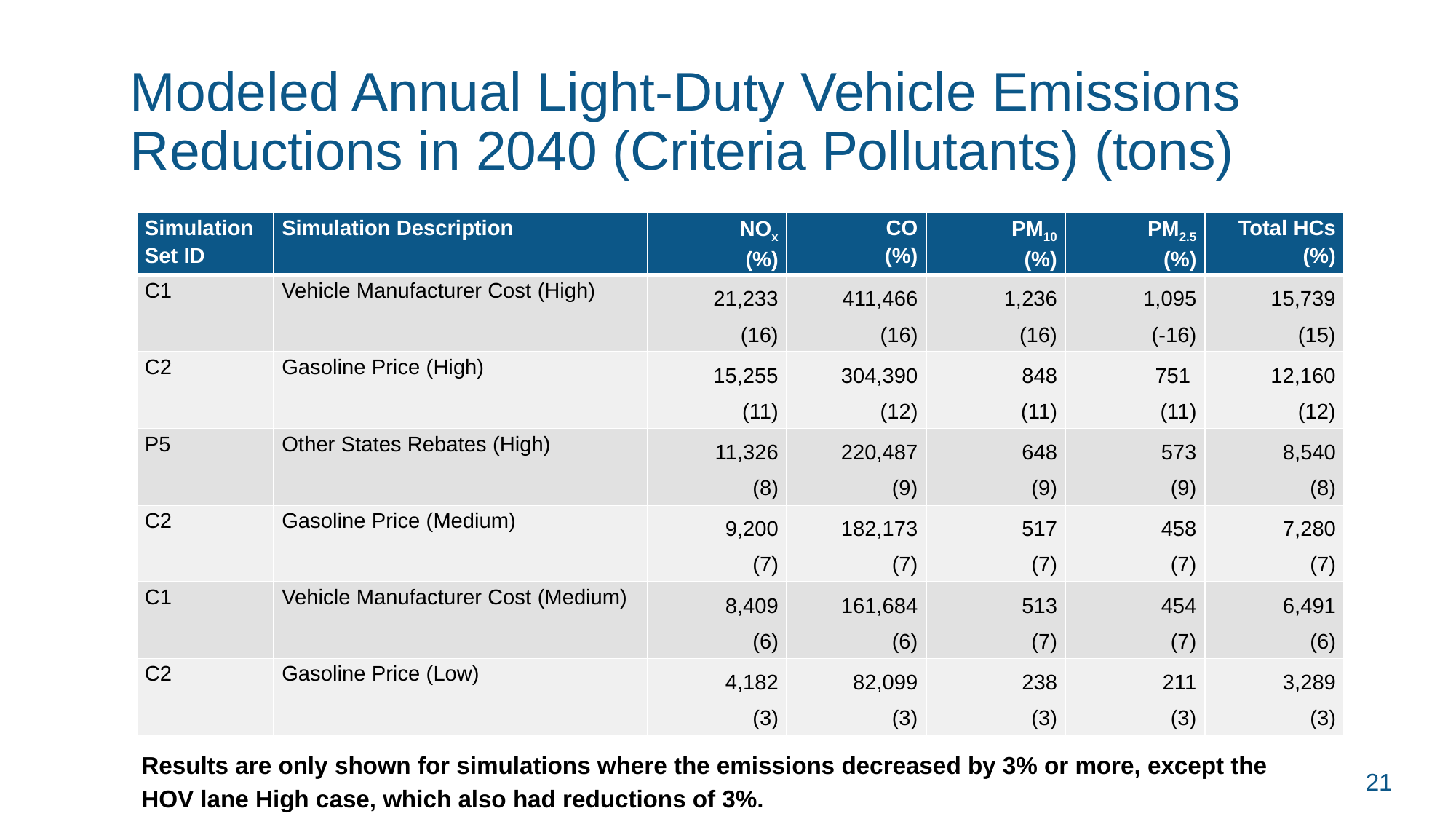

# Modeled Annual Light-Duty Vehicle Emissions Reductions in 2040 (Criteria Pollutants) (tons)
| Simulation Set ID | Simulation Description | NOx (%) | CO (%) | PM10 (%) | PM2.5 (%) | Total HCs (%) |
| --- | --- | --- | --- | --- | --- | --- |
| C1 | Vehicle Manufacturer Cost (High) | 21,233 (16) | 411,466 (16) | 1,236 (16) | 1,095 (-16) | 15,739 (15) |
| C2 | Gasoline Price (High) | 15,255 (11) | 304,390 (12) | 848 (11) | 751 (11) | 12,160 (12) |
| P5 | Other States Rebates (High) | 11,326 (8) | 220,487 (9) | 648 (9) | 573 (9) | 8,540 (8) |
| C2 | Gasoline Price (Medium) | 9,200 (7) | 182,173 (7) | 517 (7) | 458 (7) | 7,280 (7) |
| C1 | Vehicle Manufacturer Cost (Medium) | 8,409 (6) | 161,684 (6) | 513 (7) | 454 (7) | 6,491 (6) |
| C2 | Gasoline Price (Low) | 4,182 (3) | 82,099 (3) | 238 (3) | 211 (3) | 3,289 (3) |
Results are only shown for simulations where the emissions decreased by 3% or more, except the HOV lane High case, which also had reductions of 3%.
21